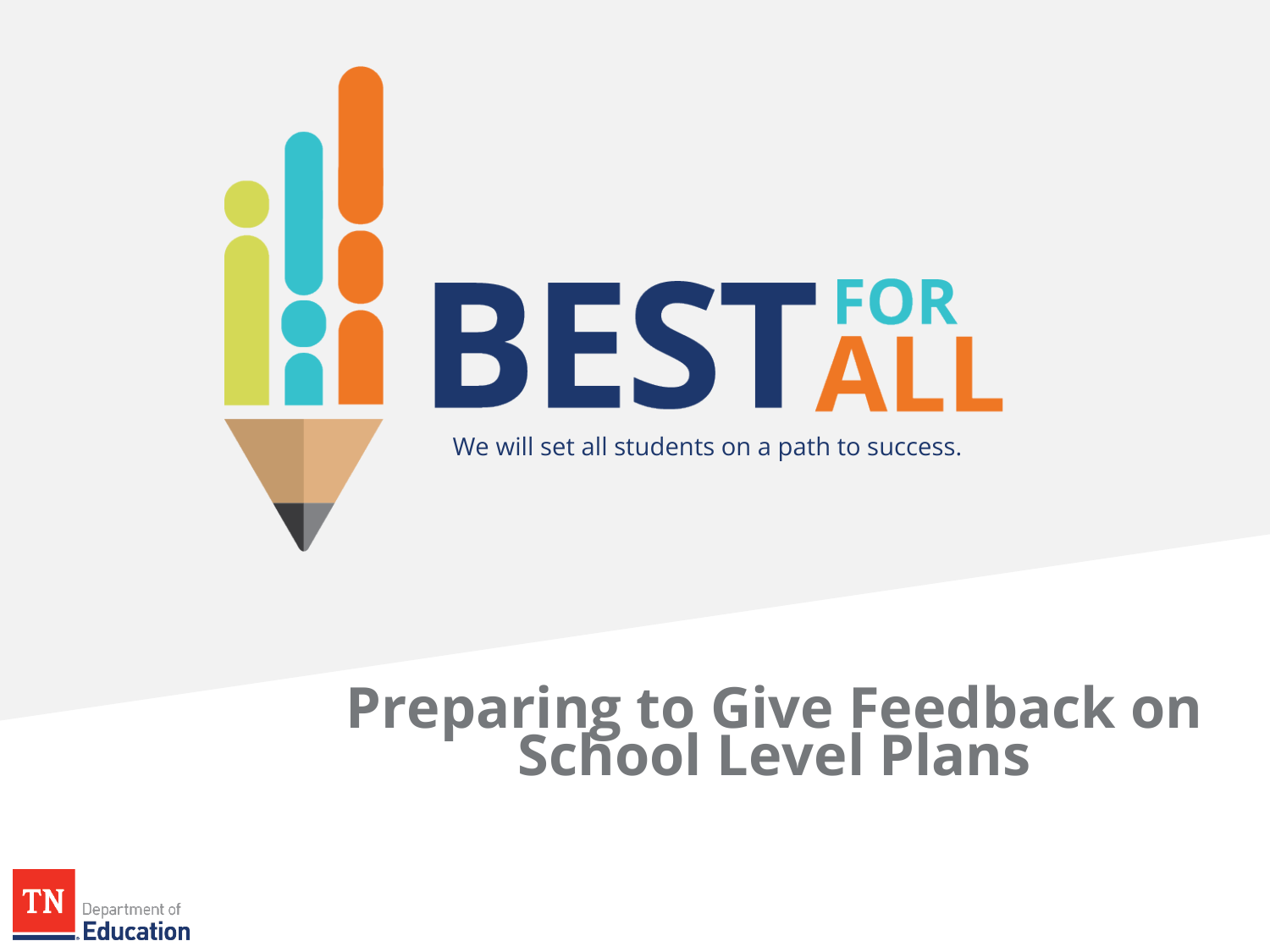

Preparing to Give Feedback on School Level Plans